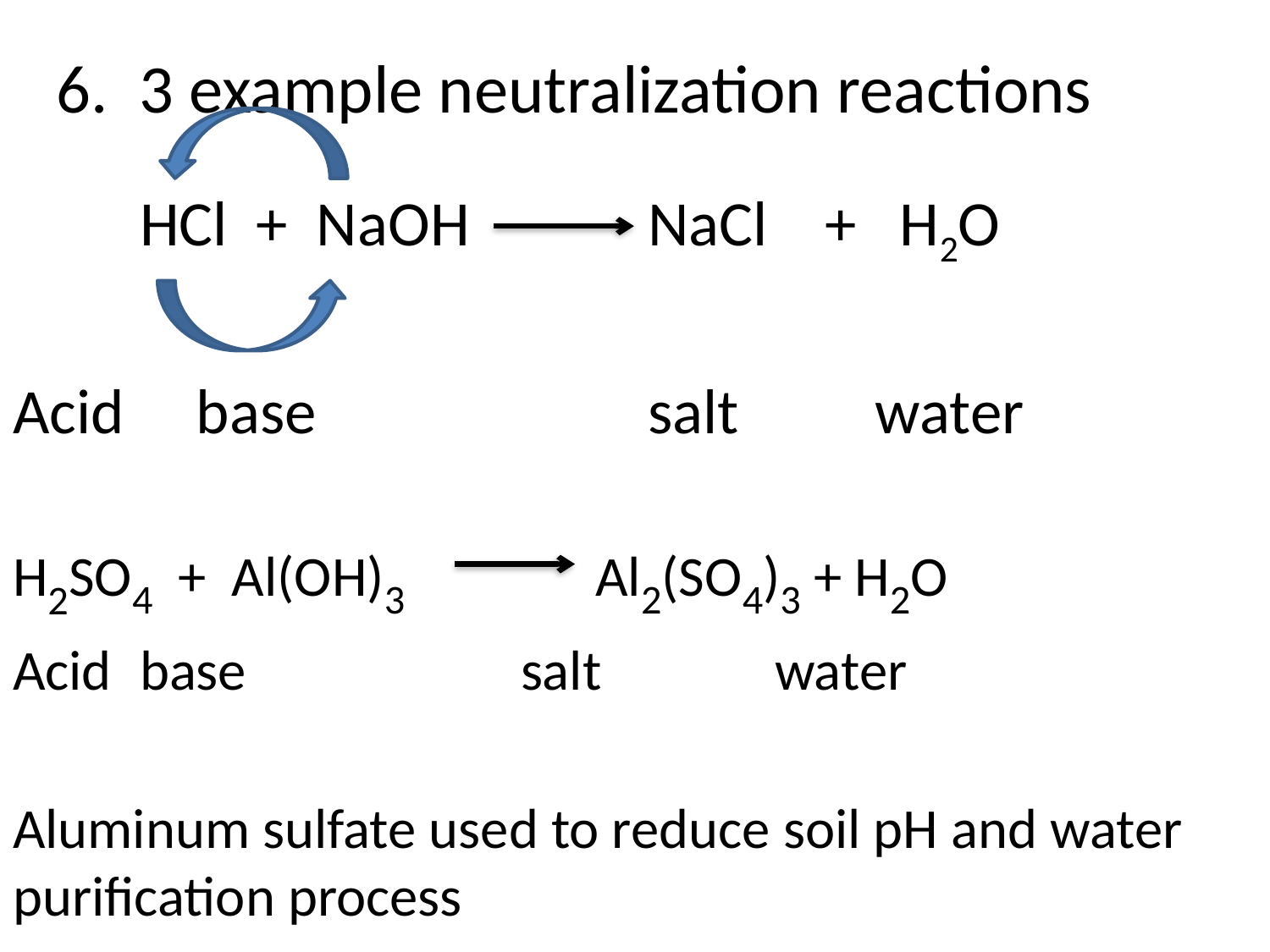

# 6.  3 example neutralization reactions

	HCl  +  NaOH  		NaCl    +   H2O

Acid     base			salt	       water

H2SO4  +  Al(OH)3               Al2(SO4)3 + H2O
Acid	base			salt		water

Aluminum sulfate used to reduce soil pH and water purification process